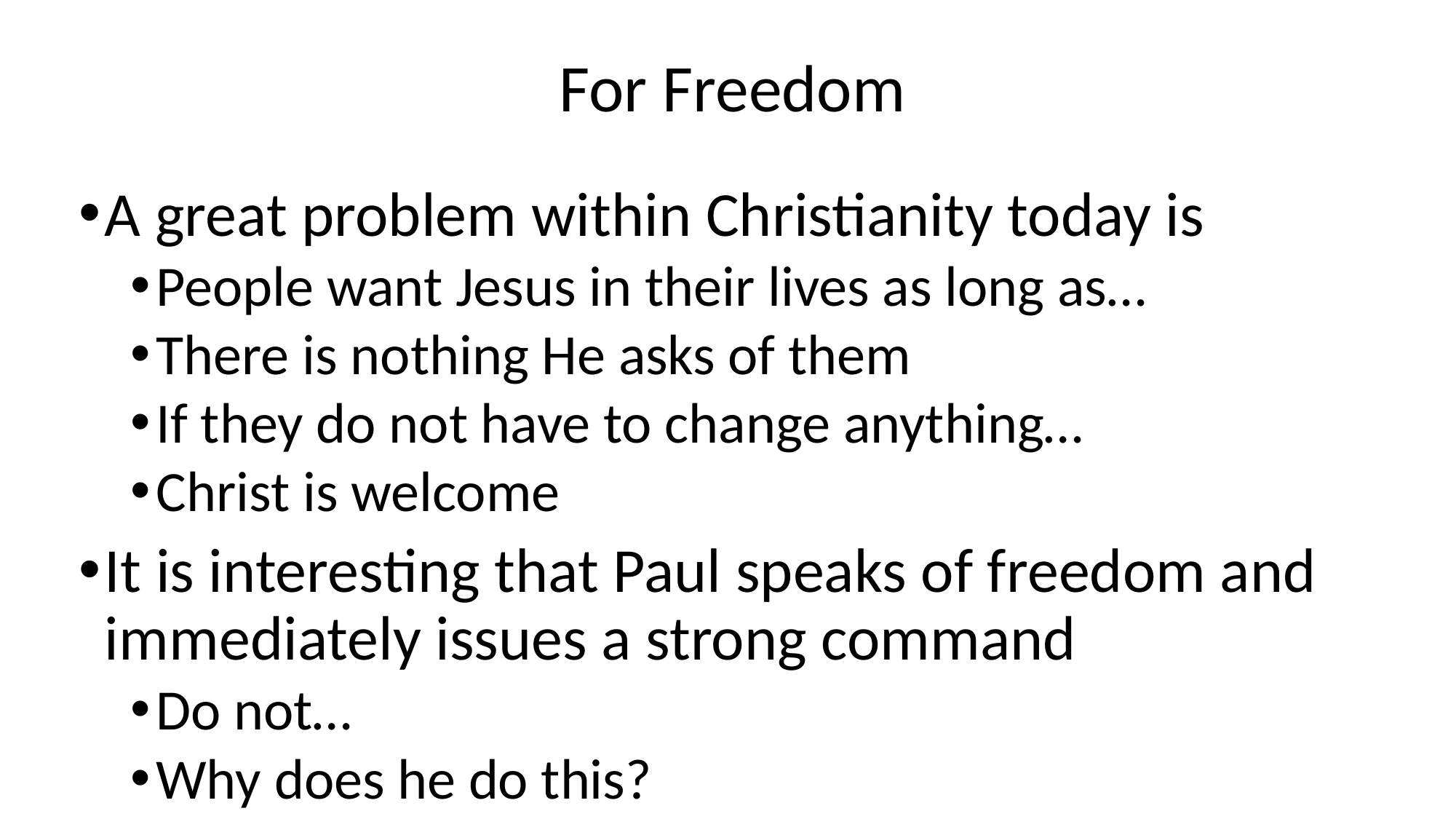

# For Freedom
A great problem within Christianity today is
People want Jesus in their lives as long as…
There is nothing He asks of them
If they do not have to change anything…
Christ is welcome
It is interesting that Paul speaks of freedom and immediately issues a strong command
Do not…
Why does he do this?